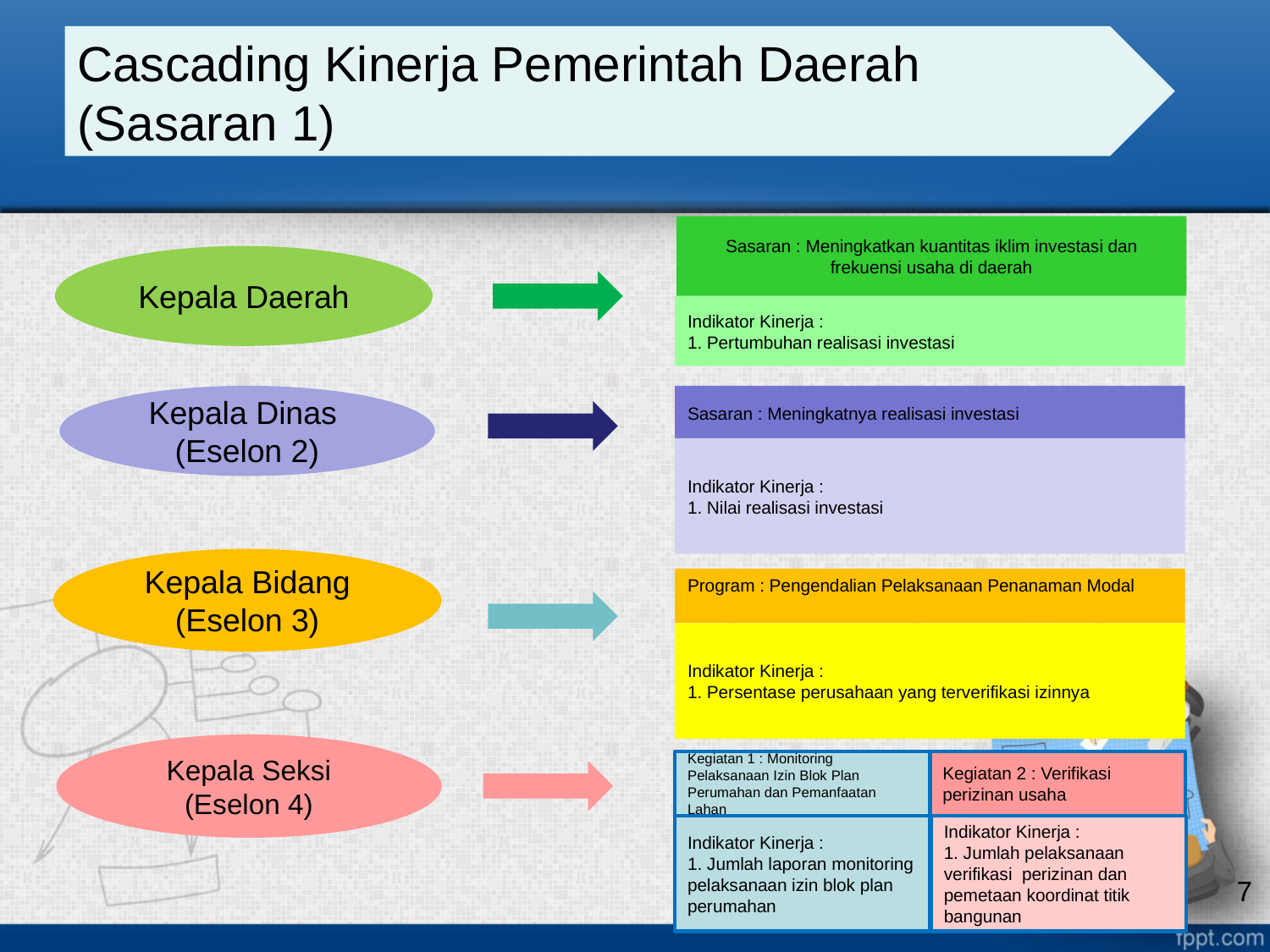

Cascading Kinerja Pemerintah Daerah (Sasaran 1)
Sasaran : Meningkatkan kuantitas iklim investasi dan frekuensi usaha di daerah
Kepala Daerah

Indikator Kinerja :
1. Pertumbuhan realisasi investasi
Kepala Dinas
(Eselon 2)
Sasaran : Meningkatnya realisasi investasi

Indikator Kinerja :
1. Nilai realisasi investasi
Kepala Bidang
(Eselon 3)
Program : Pengendalian Pelaksanaan Penanaman Modal

Indikator Kinerja :
1. Persentase perusahaan yang terverifikasi izinnya
Kepala Seksi
(Eselon 4)
Kegiatan 1 : Monitoring Pelaksanaan Izin Blok Plan Perumahan dan Pemanfaatan Lahan
Kegiatan 2 : Verifikasi perizinan usaha

Indikator Kinerja :
1. Jumlah laporan monitoring pelaksanaan izin blok plan perumahan
Indikator Kinerja :
1. Jumlah pelaksanaan verifikasi  perizinan dan pemetaan koordinat titik bangunan
7